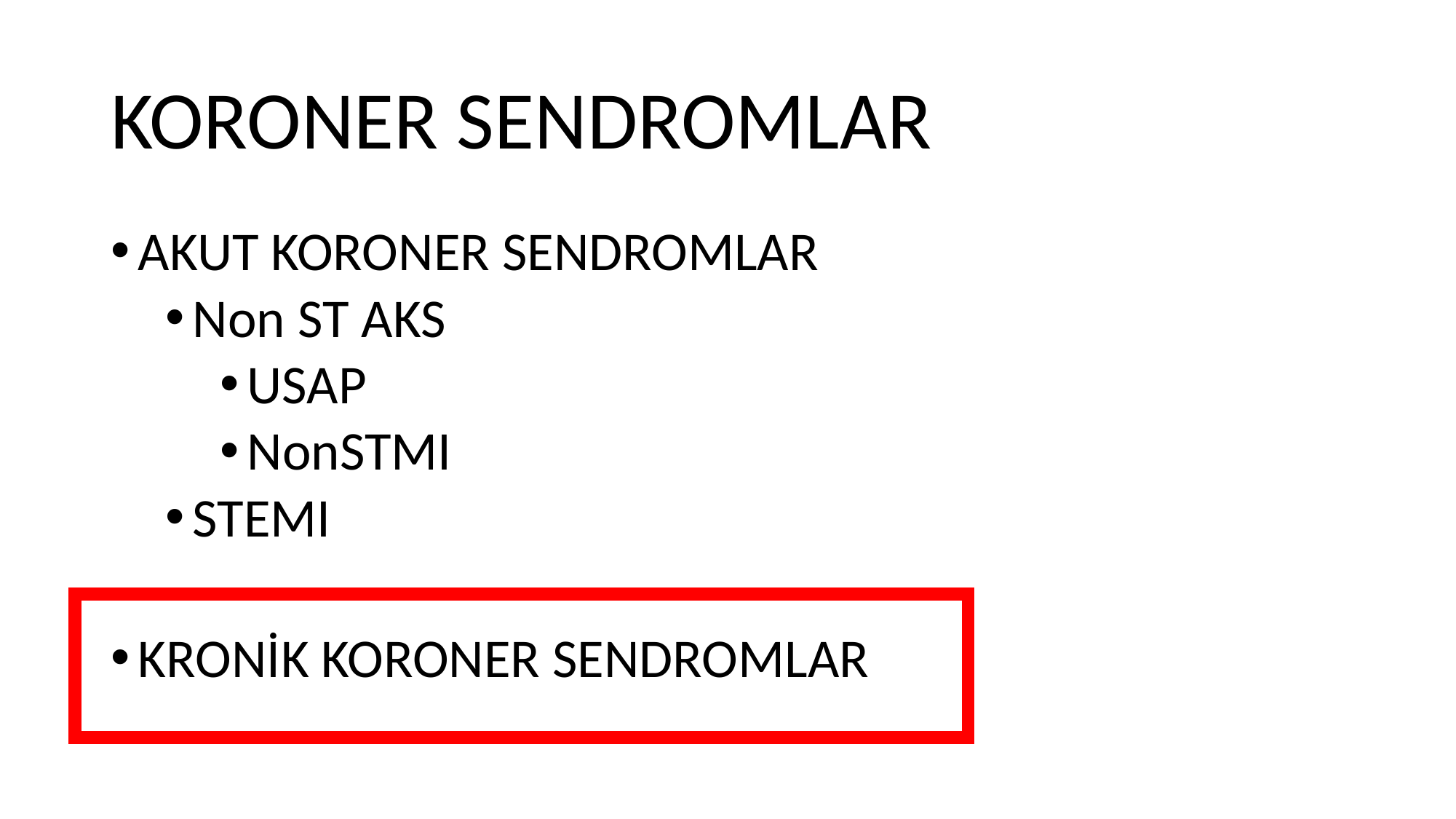

# KORONER SENDROMLAR
AKUT KORONER SENDROMLAR
Non ST AKS
USAP
NonSTMI
STEMI

KRONİK KORONER SENDROMLAR